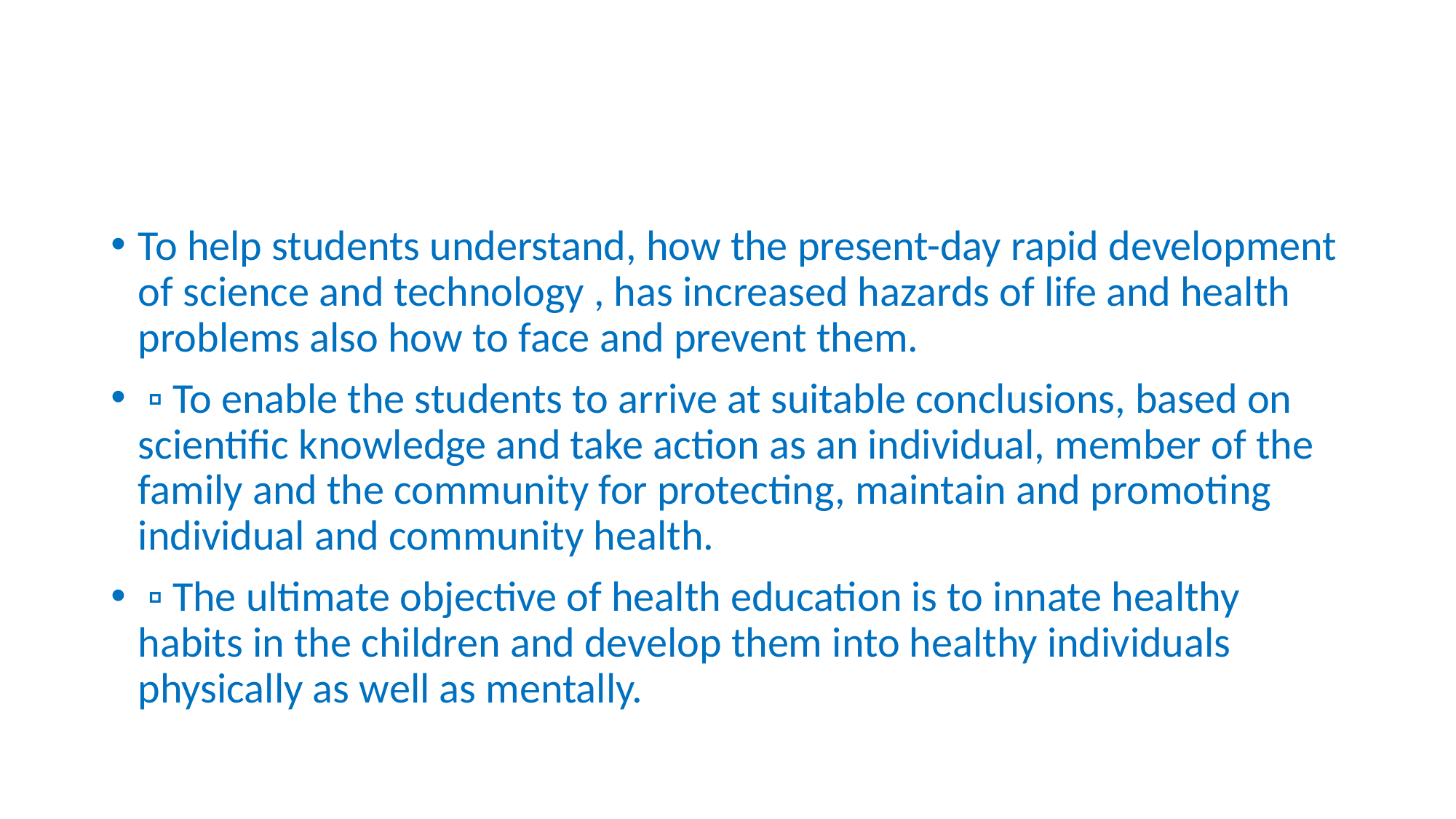

#
To help students understand, how the present-day rapid development of science and technology , has increased hazards of life and health problems also how to face and prevent them.
 ▫ To enable the students to arrive at suitable conclusions, based on scientific knowledge and take action as an individual, member of the family and the community for protecting, maintain and promoting individual and community health.
 ▫ The ultimate objective of health education is to innate healthy habits in the children and develop them into healthy individuals physically as well as mentally.